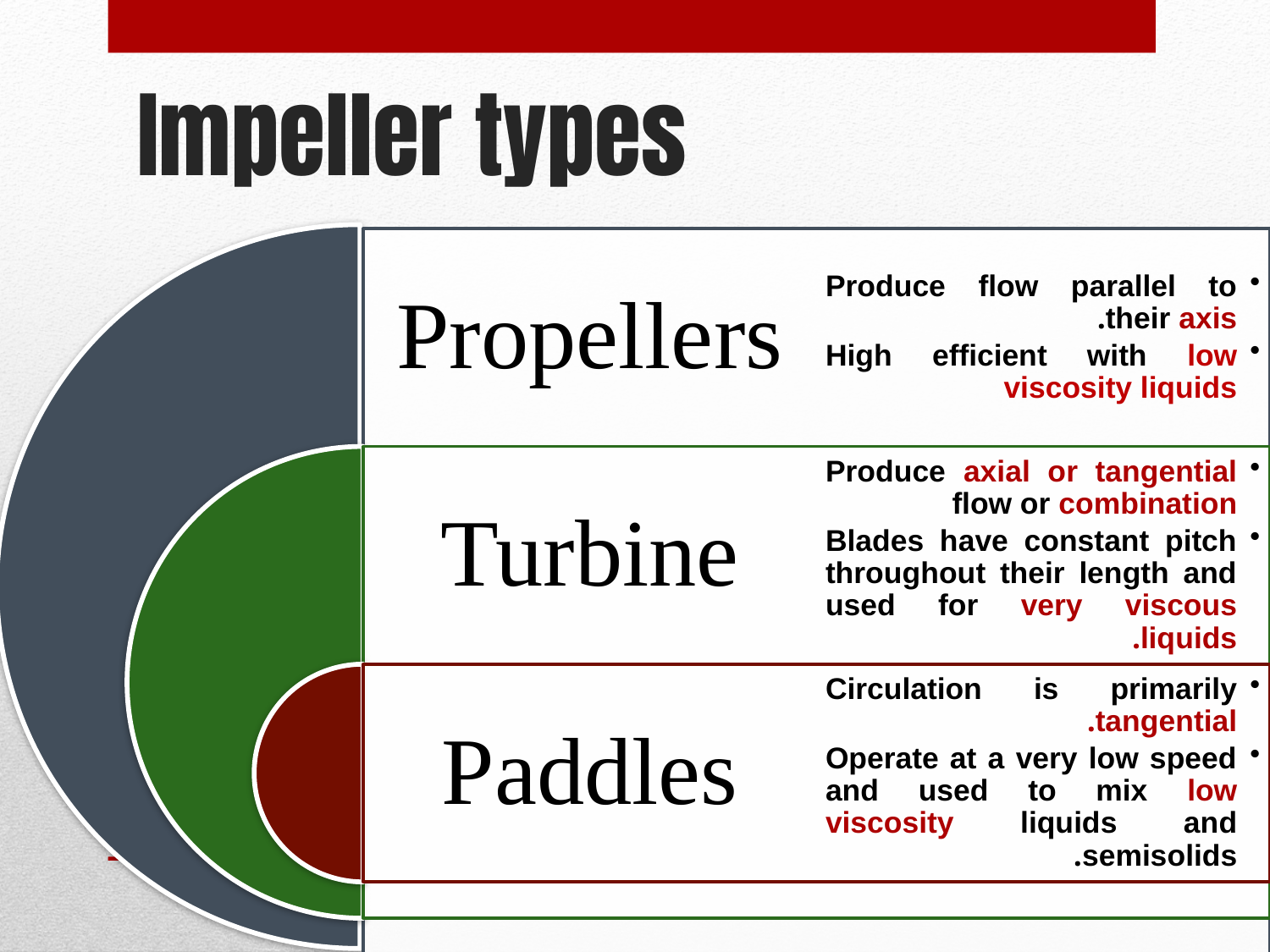

# Impeller types
Propellers
Turbine
Paddles
Produce flow parallel to their axis.
High efficient with low viscosity liquids
Produce axial or tangential flow or combination
Blades have constant pitch throughout their length and used for very viscous liquids.
Circulation is primarily tangential.
Operate at a very low speed and used to mix low viscosity liquids and semisolids.